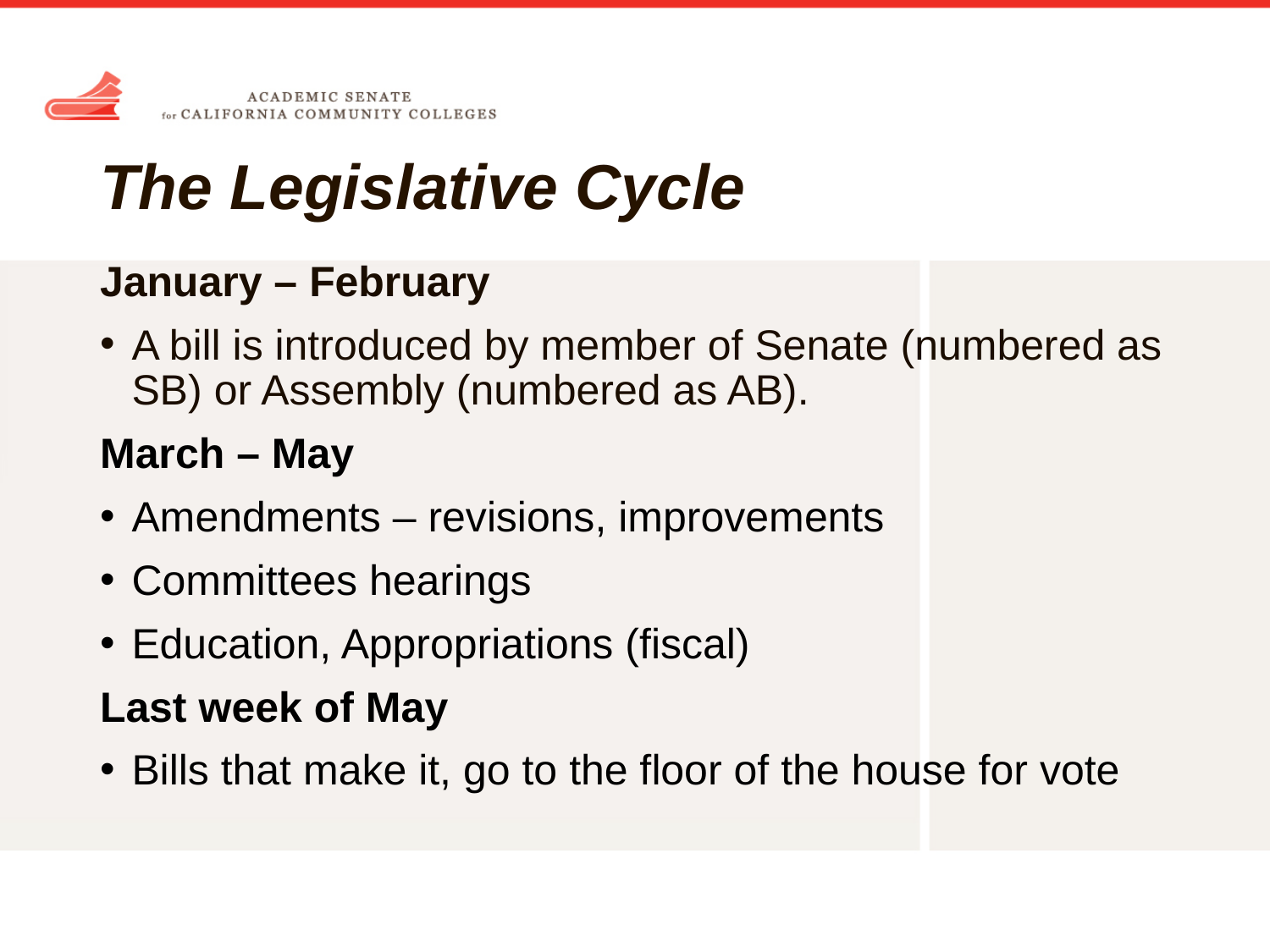

# The Legislative Cycle
January – February
A bill is introduced by member of Senate (numbered as SB) or Assembly (numbered as AB).
March – May
Amendments – revisions, improvements
Committees hearings
Education, Appropriations (fiscal)
Last week of May
Bills that make it, go to the floor of the house for vote